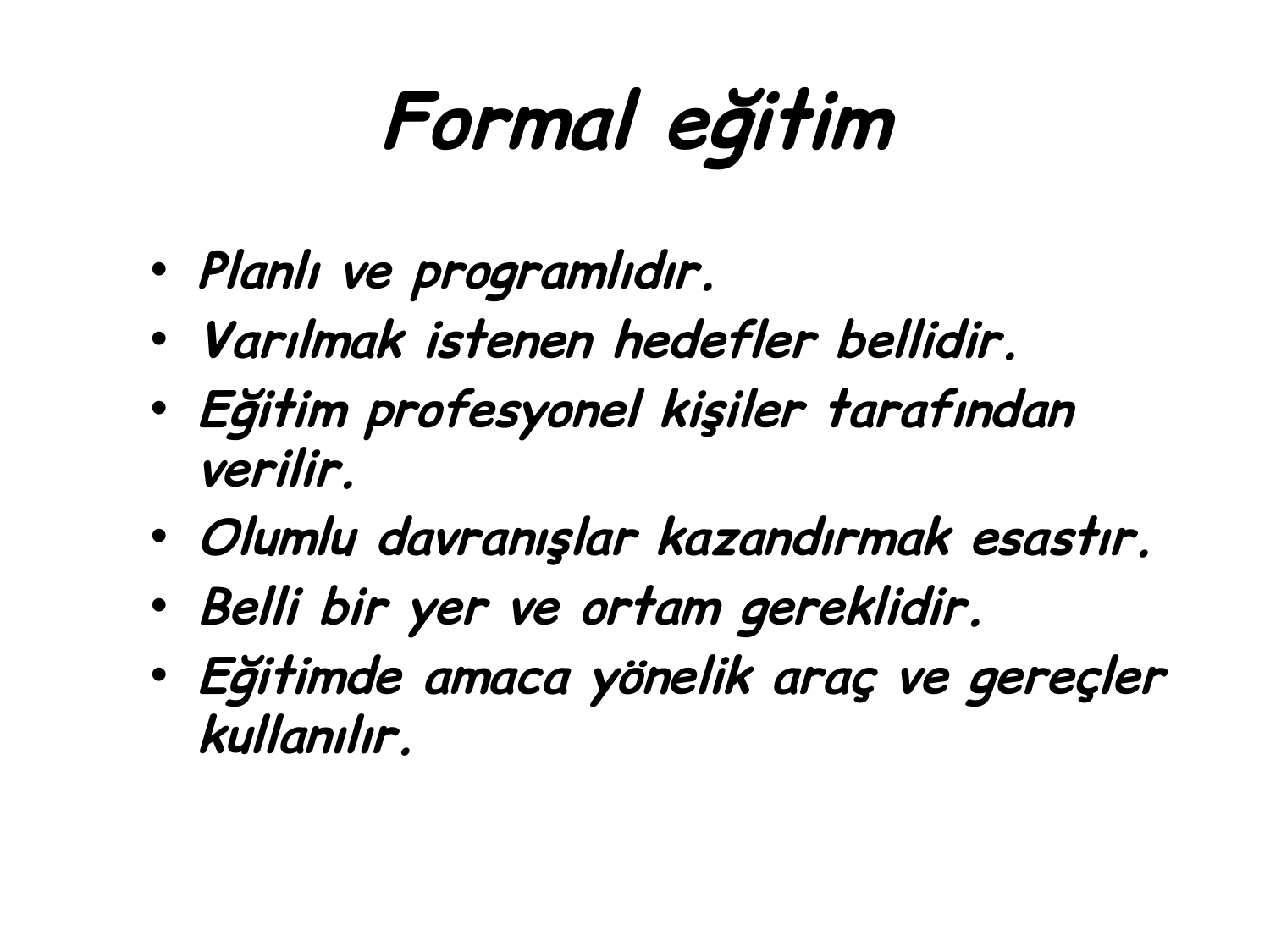

# Formal eğitim
Planlı ve programlıdır.
Varılmak istenen hedefler bellidir.
Eğitim profesyonel kişiler tarafından verilir.
Olumlu davranışlar kazandırmak esastır.
Belli bir yer ve ortam gereklidir.
Eğitimde amaca yönelik araç ve gereçler kullanılır.